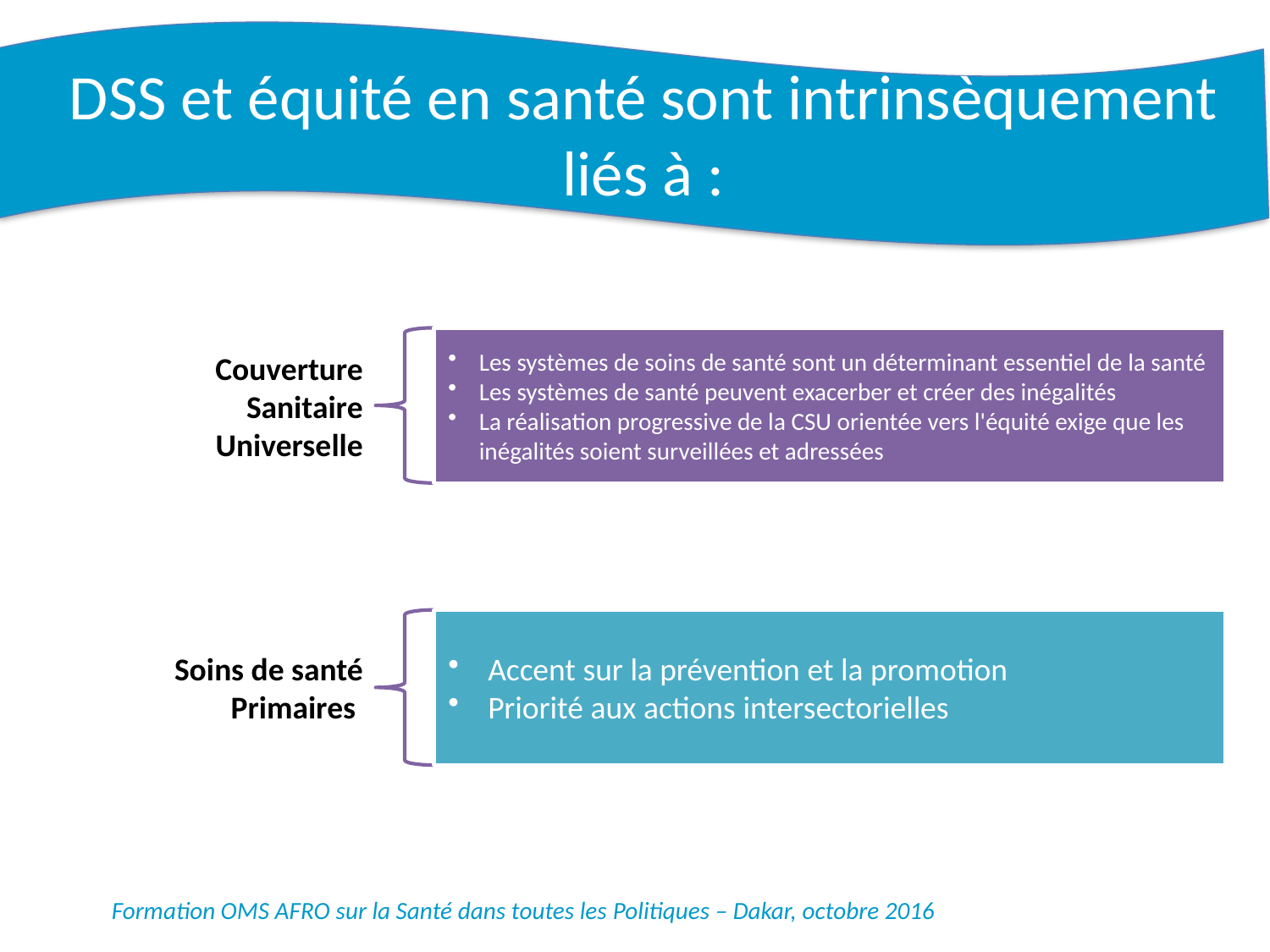

# DSS et équité en santé sont intrinsèquement liés à :
Couverture Sanitaire Universelle
Les systèmes de soins de santé sont un déterminant essentiel de la santé
Les systèmes de santé peuvent exacerber et créer des inégalités
La réalisation progressive de la CSU orientée vers l'équité exige que les inégalités soient surveillées et adressées
Soins de santé Primaires
Accent sur la prévention et la promotion
Priorité aux actions intersectorielles